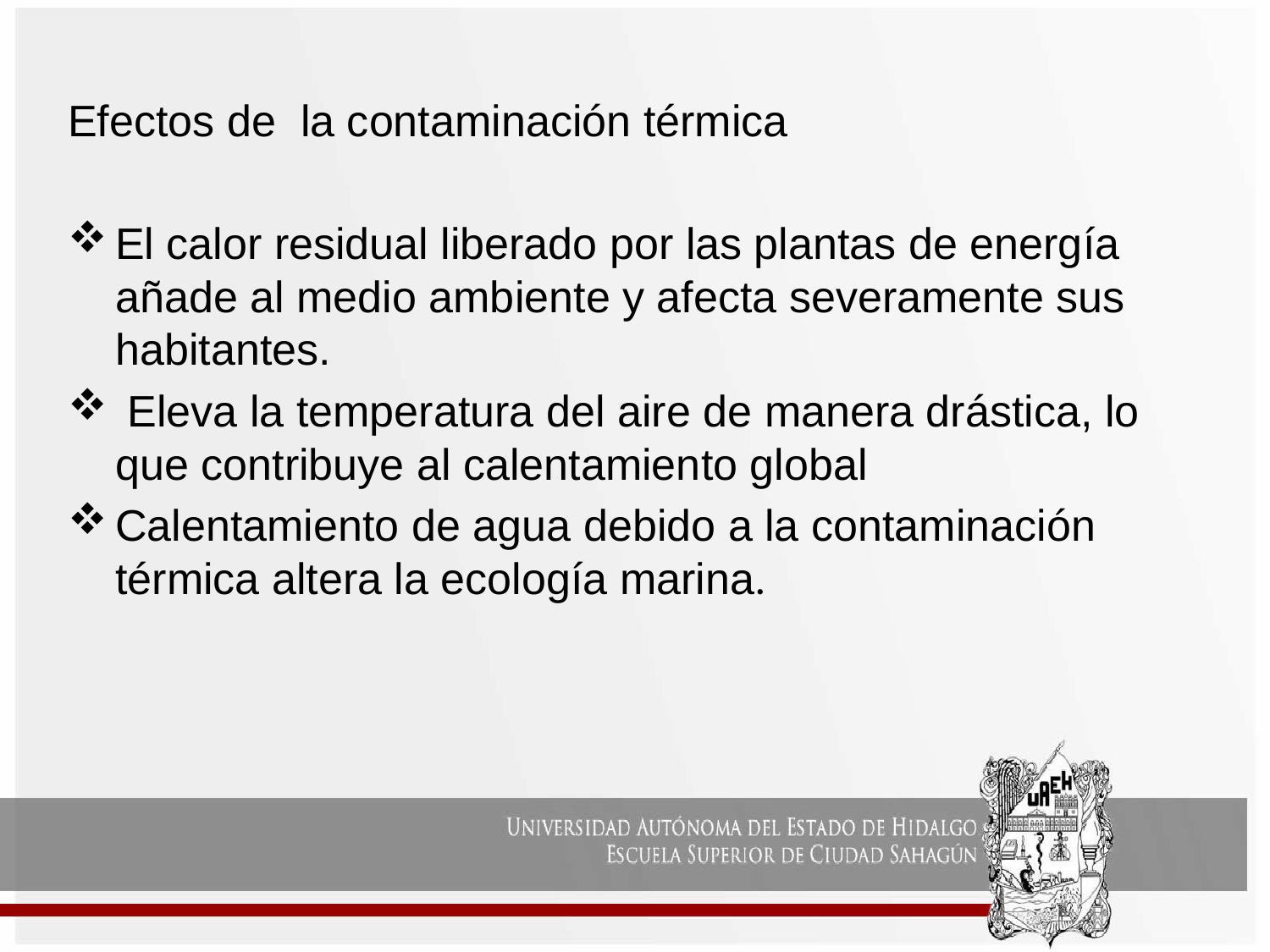

Efectos de  la contaminación térmica

El calor residual liberado por las plantas de energía añade al medio ambiente y afecta severamente sus habitantes.
 Eleva la temperatura del aire de manera drástica, lo que contribuye al calentamiento global
Calentamiento de agua debido a la contaminación térmica altera la ecología marina.